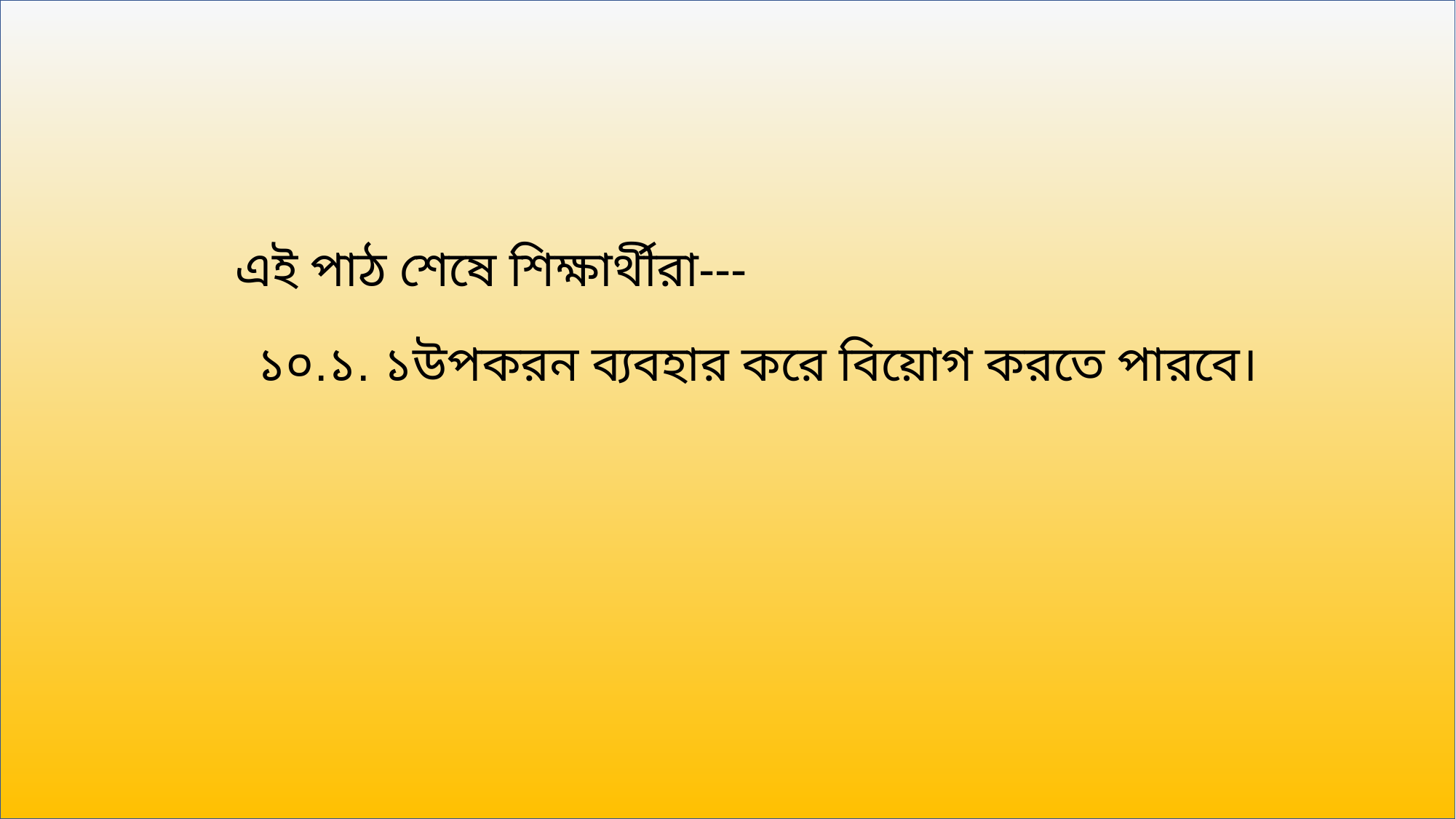

এই পাঠ শেষে শিক্ষার্থীরা---
১০.১. ১উপকরন ব্যবহার করে বিয়োগ করতে পারবে।